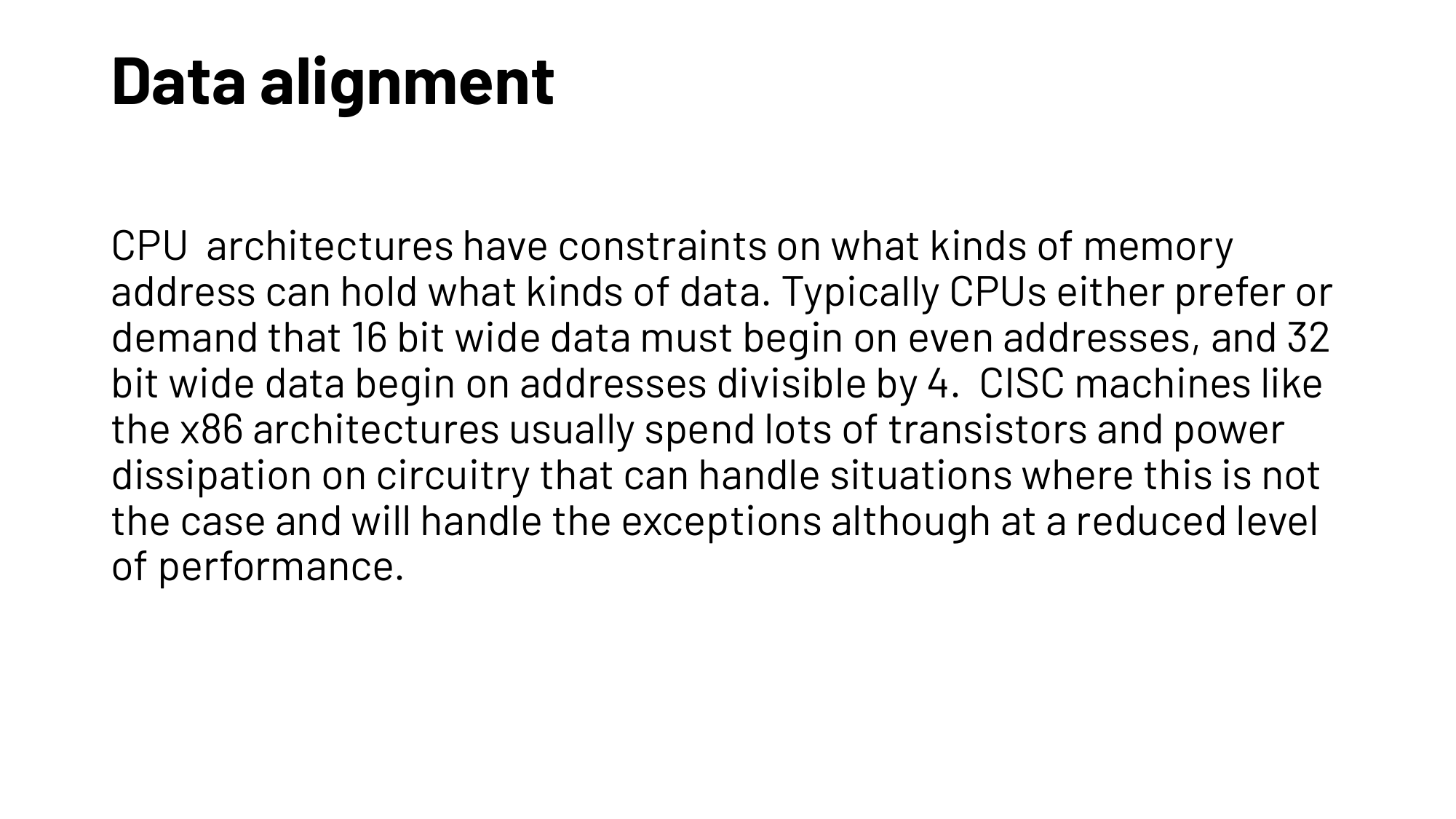

# Data alignment
CPU  architectures have constraints on what kinds of memory address can hold what kinds of data. Typically CPUs either prefer or demand that 16 bit wide data must begin on even addresses, and 32 bit wide data begin on addresses divisible by 4.  CISC machines like the x86 architectures usually spend lots of transistors and power dissipation on circuitry that can handle situations where this is not the case and will handle the exceptions although at a reduced level of performance.